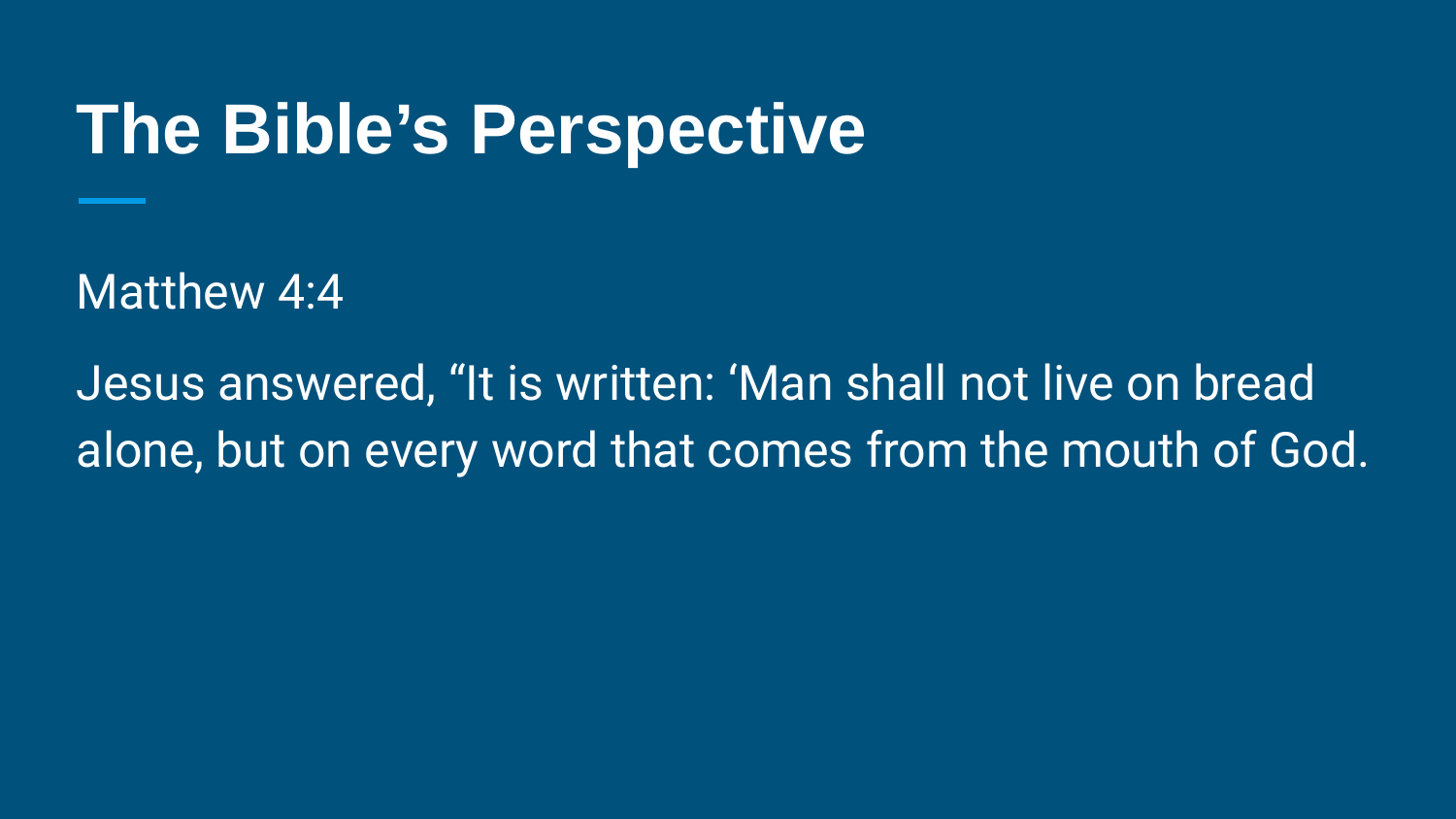

# The Bible’s Perspective
Matthew 4:4
Jesus answered, “It is written: ‘Man shall not live on bread alone, but on every word that comes from the mouth of God.